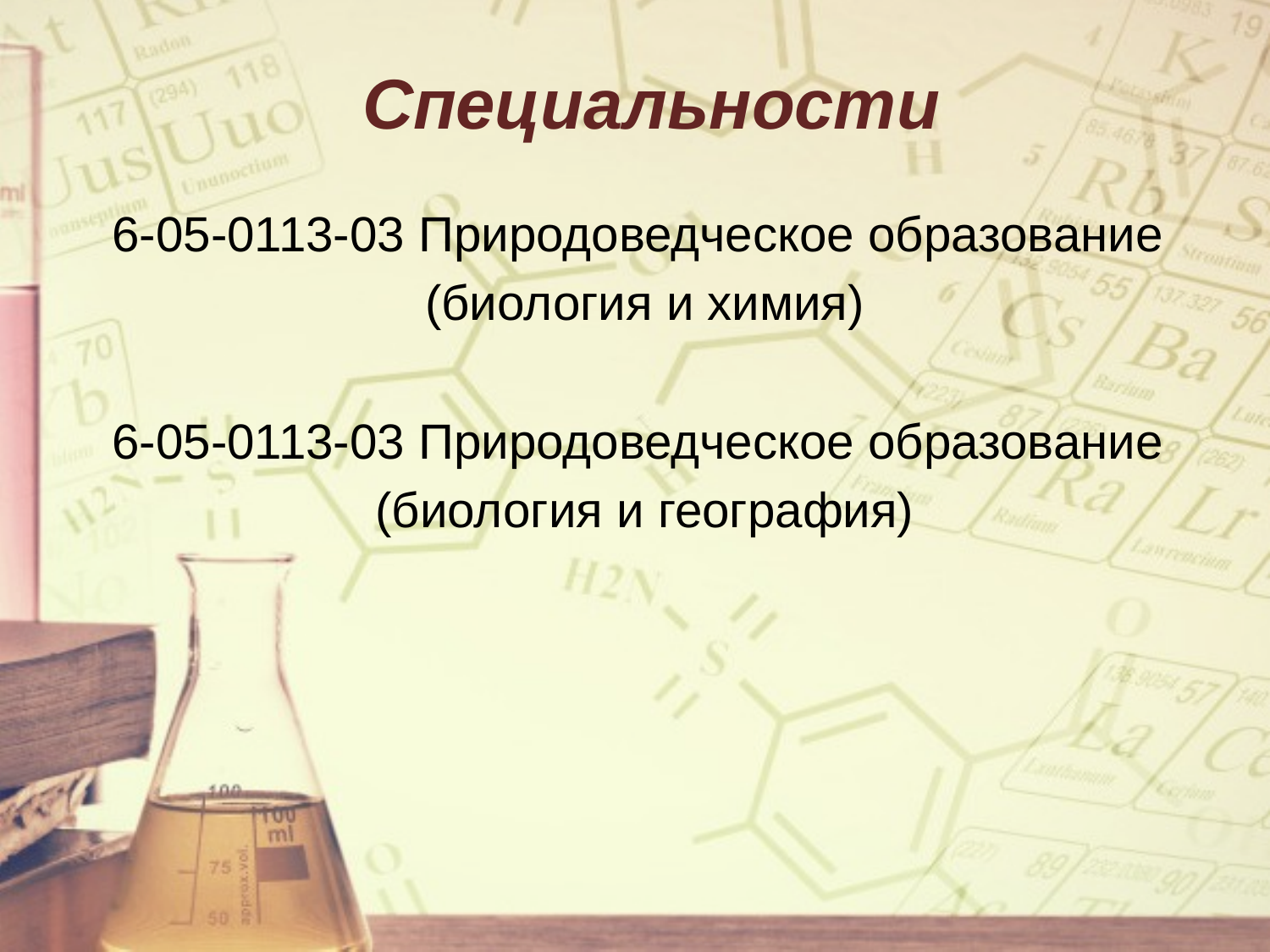

# Специальности
6-05-0113-03 Природоведческое образование
(биология и химия)

6-05-0113-03 Природоведческое образование
(биология и география)